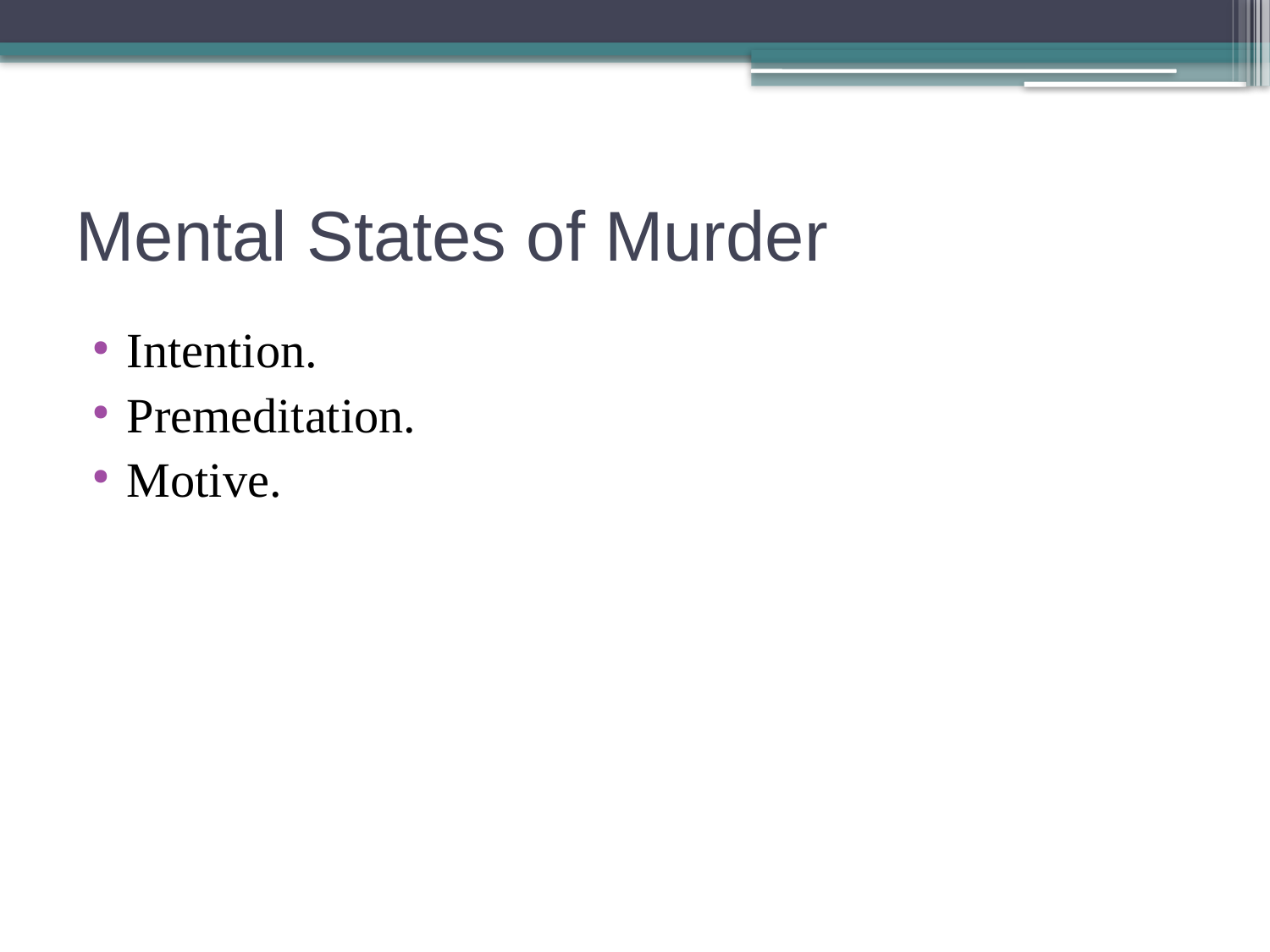

# Mental States of Murder
Intention.
Premeditation.
Motive.